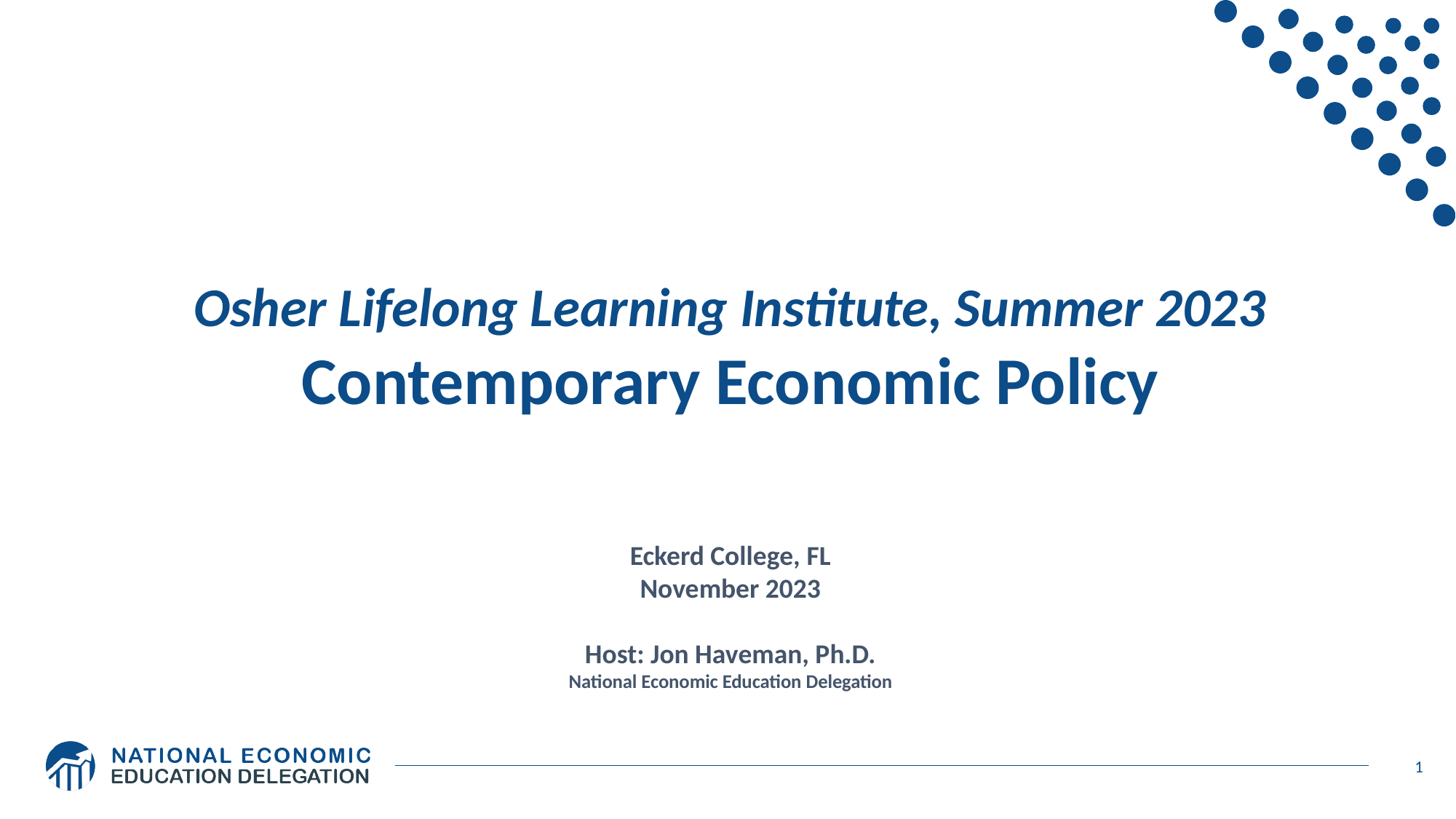

Osher Lifelong Learning Institute, Summer 2023
Contemporary Economic Policy
Eckerd College, FL
November 2023

Host: Jon Haveman, Ph.D.
National Economic Education Delegation
1